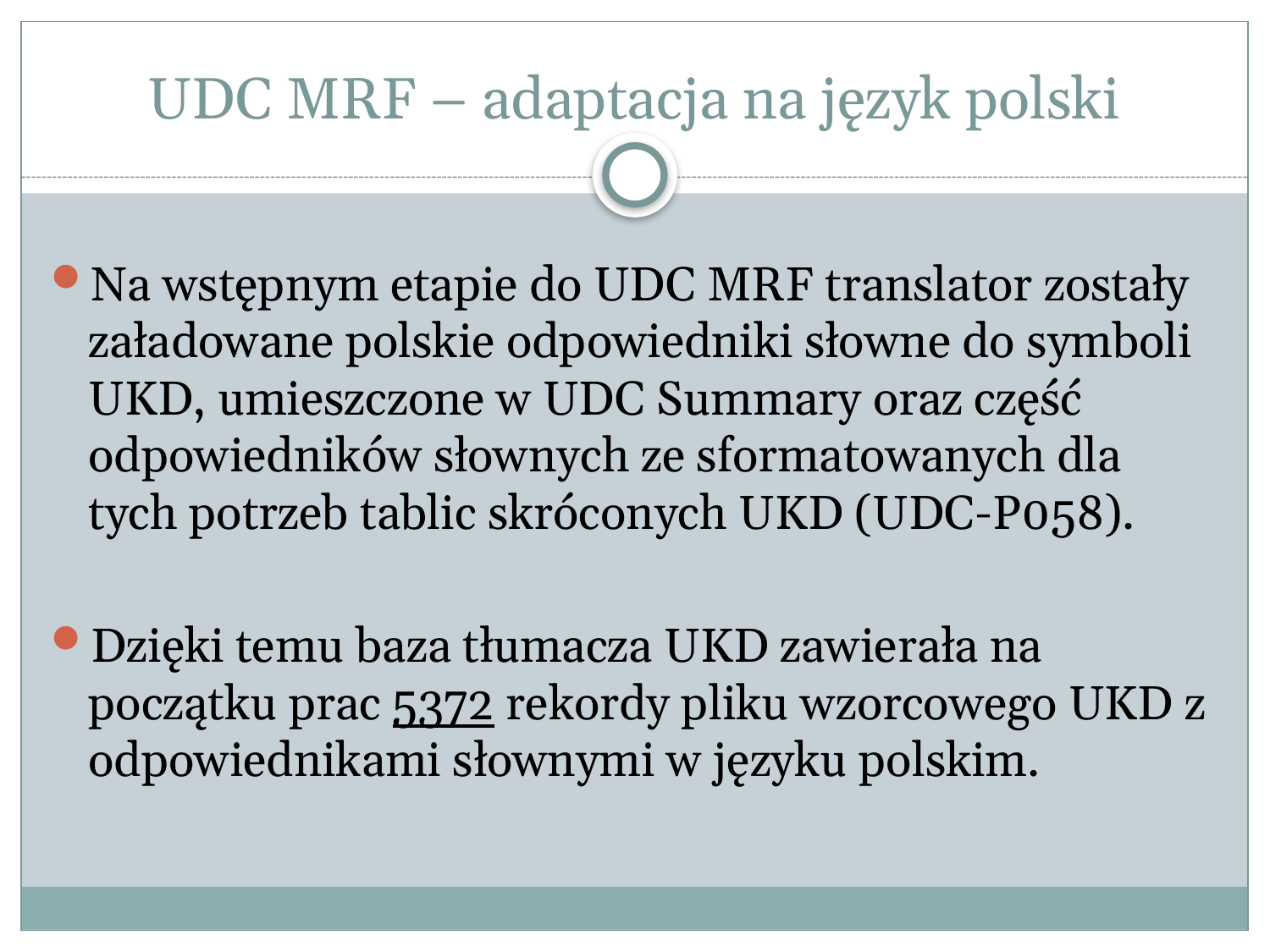

# UDC MRF – adaptacja na język polski

Na wstępnym etapie do UDC MRF translator zostały załadowane polskie odpowiedniki słowne do symboli UKD, umieszczone w UDC Summary oraz część odpowiedników słownych ze sformatowanych dla tych potrzeb tablic skróconych UKD (UDC-P058).

Dzięki temu baza tłumacza UKD zawierała na początku prac 5372 rekordy pliku wzorcowego UKD z odpowiednikami słownymi w języku polskim.